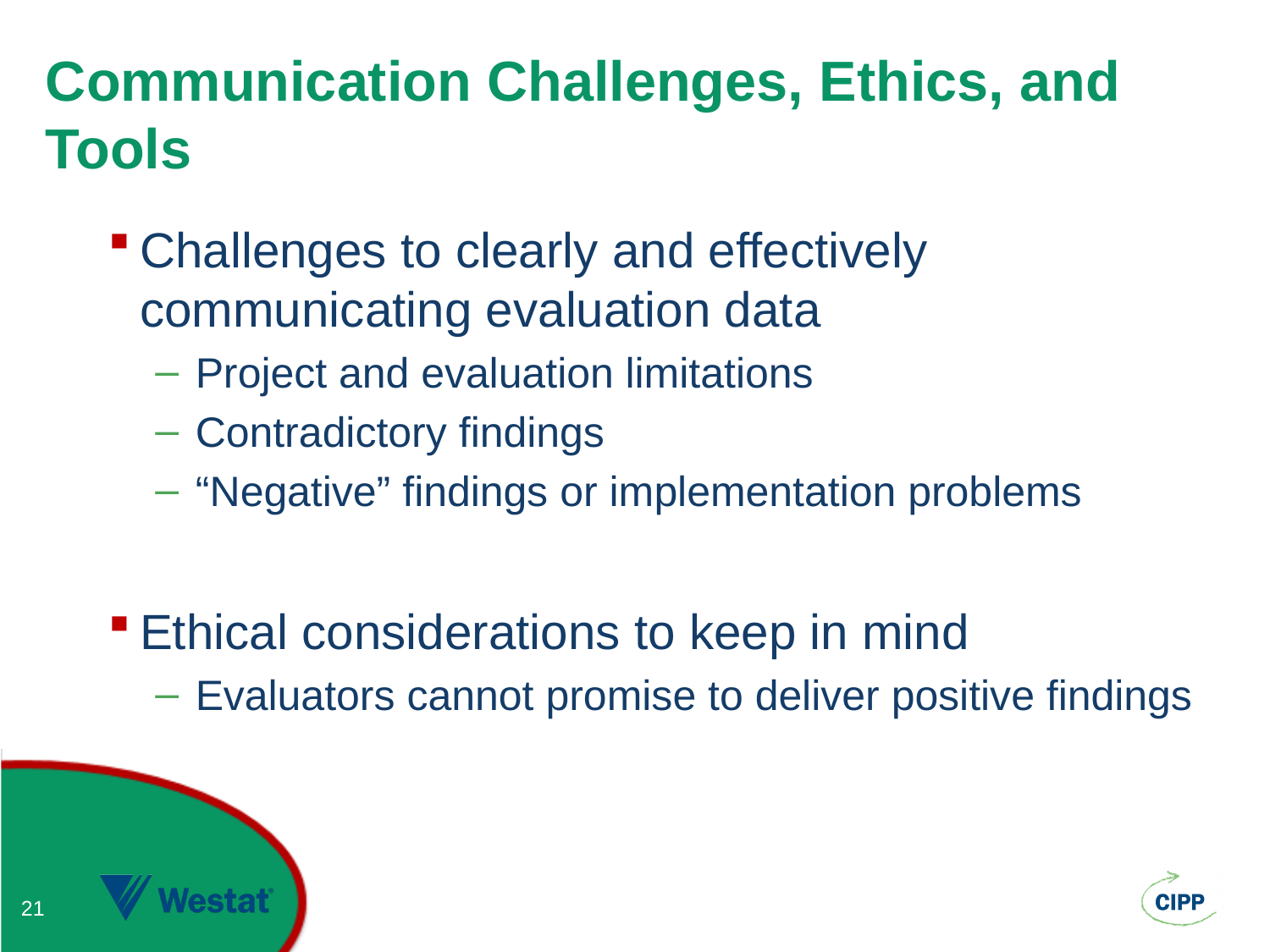

# Communication Challenges, Ethics, and Tools
Challenges to clearly and effectively communicating evaluation data
Project and evaluation limitations
Contradictory findings
“Negative” findings or implementation problems

Ethical considerations to keep in mind
Evaluators cannot promise to deliver positive findings

21